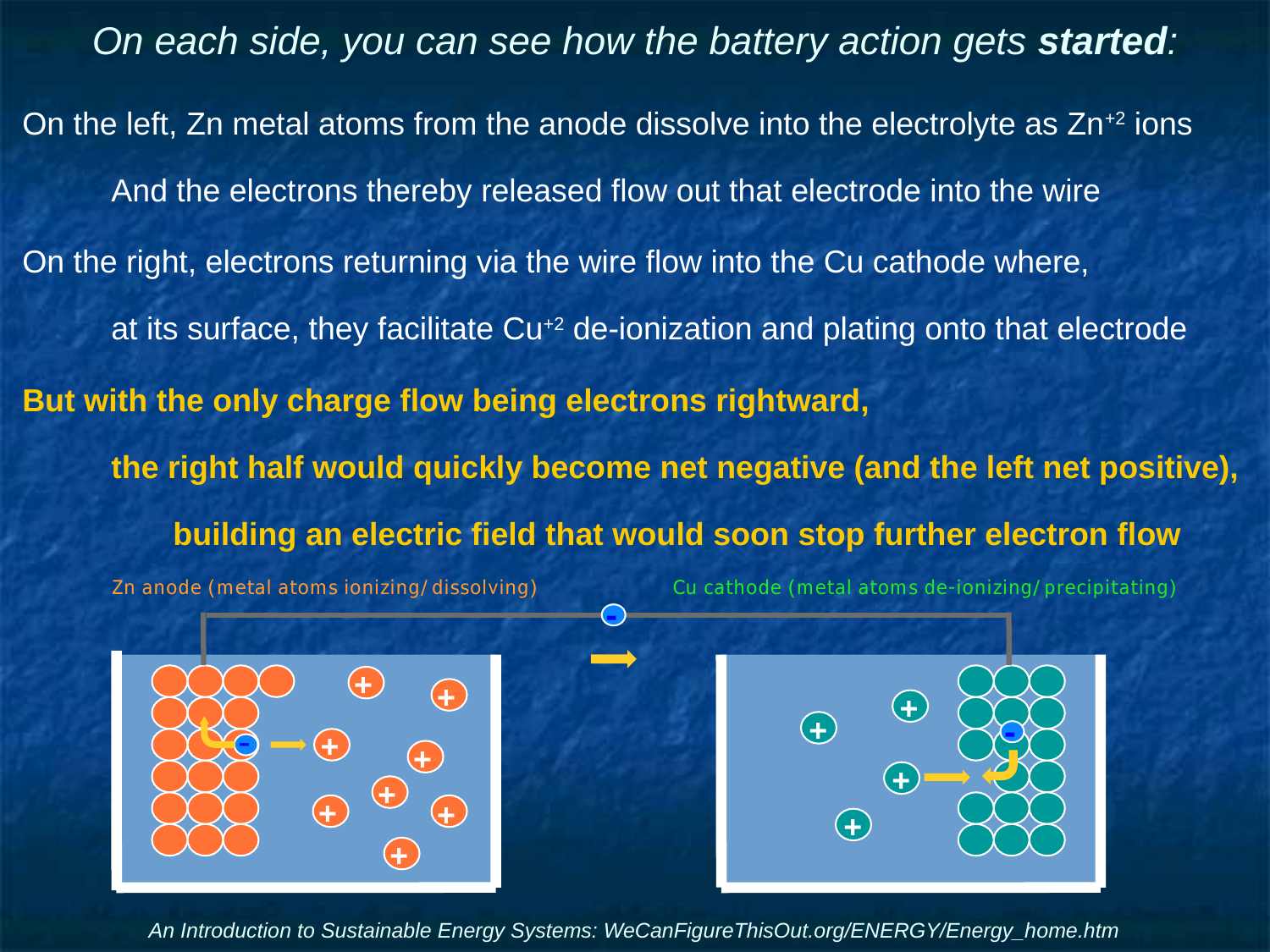

# On each side, you can see how the battery action gets started:
On the left, Zn metal atoms from the anode dissolve into the electrolyte as Zn+2 ions

And the electrons thereby released flow out that electrode into the wire

On the right, electrons returning via the wire flow into the Cu cathode where,

at its surface, they facilitate Cu+2 de-ionization and plating onto that electrode

But with the only charge flow being electrons rightward,

the right half would quickly become net negative (and the left net positive),

building an electric field that would soon stop further electron flow
Zn anode (metal atoms ionizing/dissolving)
Cu cathode (metal atoms de-ionizing/precipitating)
-

+

+

+

-
+

-

+

+

+

+

+
+

+

+

An Introduction to Sustainable Energy Systems: WeCanFigureThisOut.org/ENERGY/Energy_home.htm